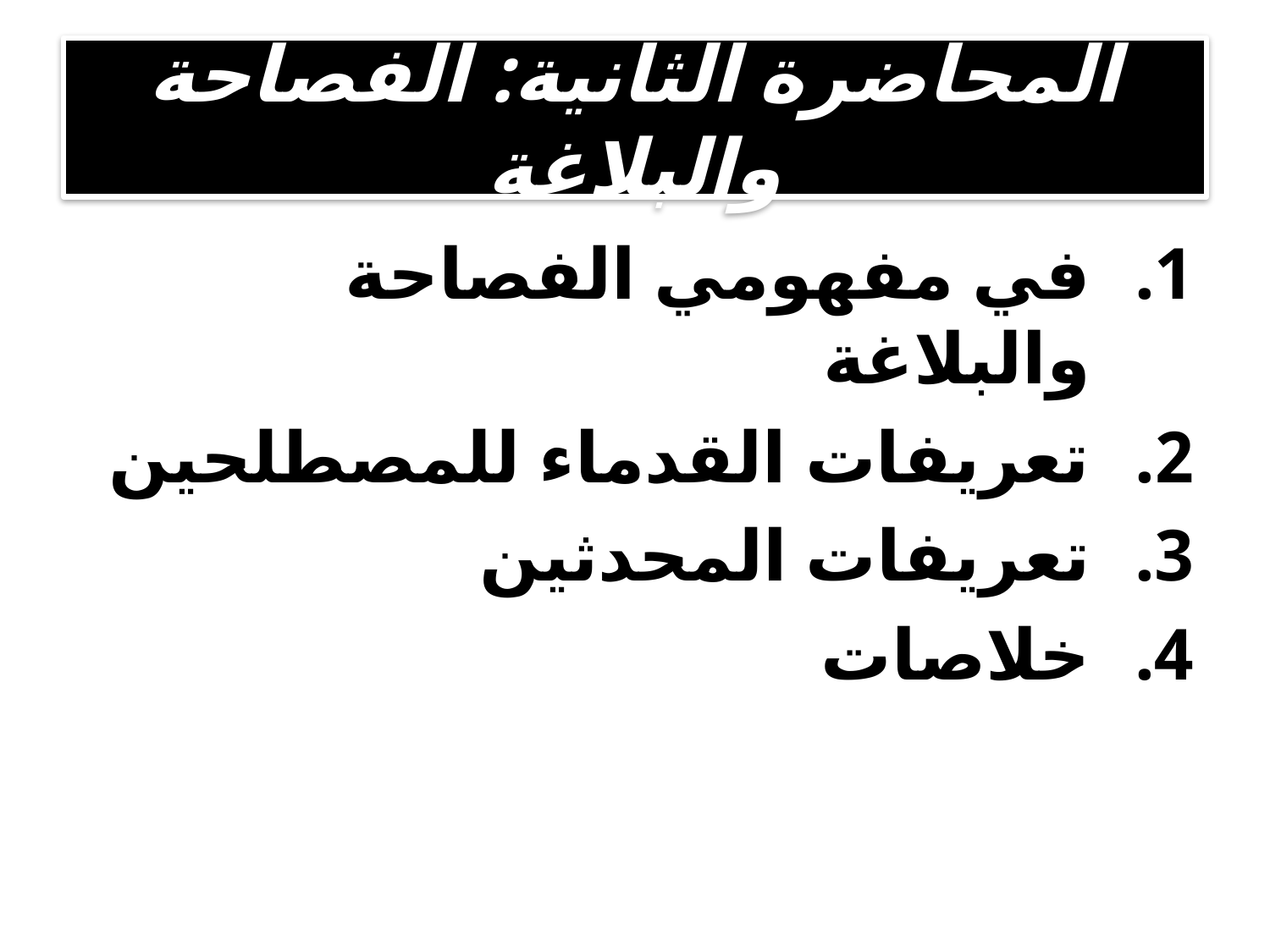

# المحاضرة الثانية: الفصاحة والبلاغة
في مفهومي الفصاحة والبلاغة
تعريفات القدماء للمصطلحين
تعريفات المحدثين
خلاصات